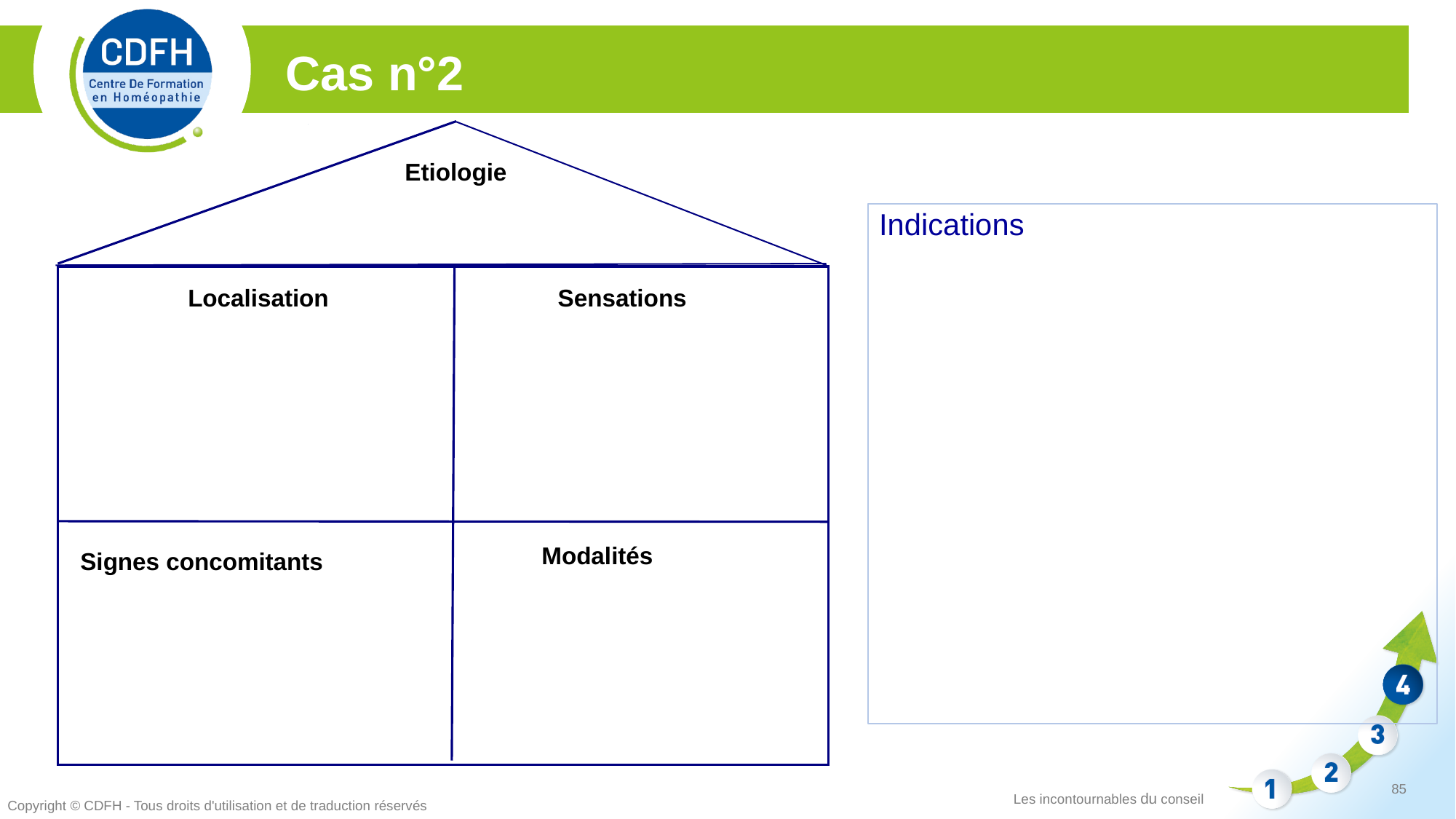

Cas n°2

Etiologie
Localisation
Sensations
Modalités
Signes concomitants

Indications